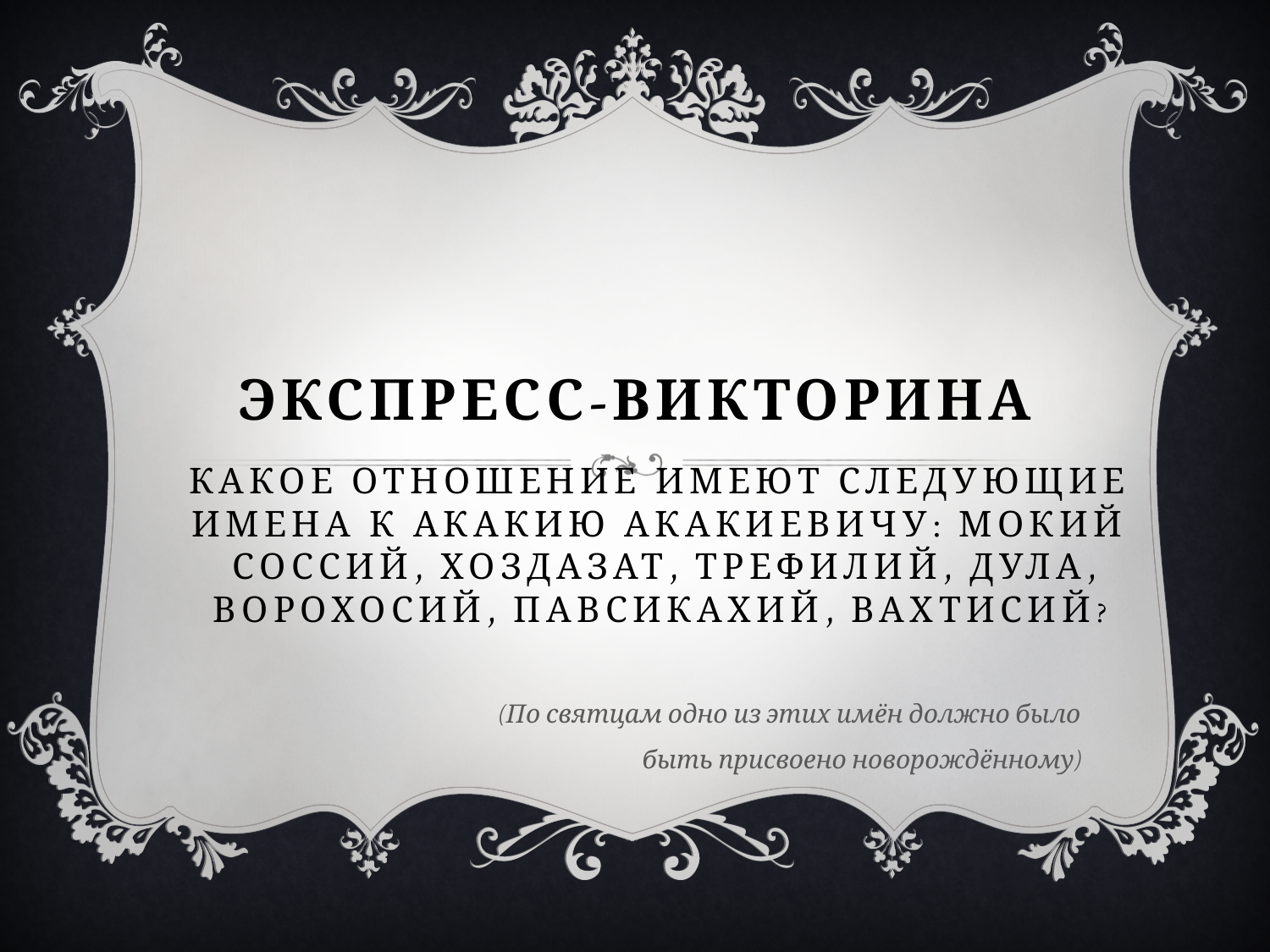

# Экспресс-викторина
Какое отношение имеют следующие имена к Акакию Акакиевичу: Мокий  Соссий, Хоздазат, Трефилий, Дула, Ворохосий, Павсикахий, Вахтисий?
(По святцам одно из этих имён должно было быть присвоено новорождённому)